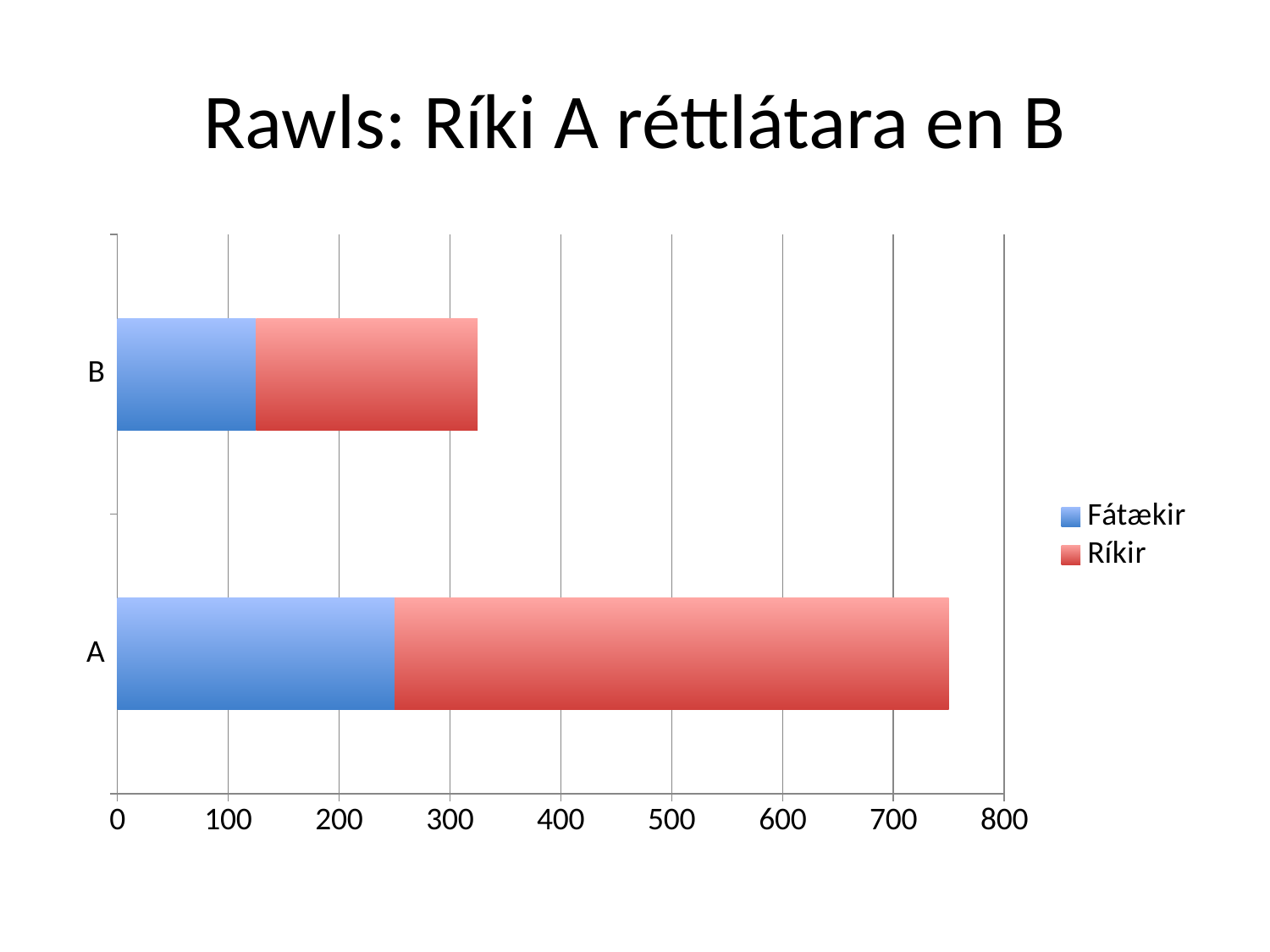

# Rawls: Ríki A réttlátara en B

### Chart

| Category | Fátækir | Ríkir |
|---|---|---|
| A | 250.0 | 500.0 |
| B | 125.0 | 200.0 |